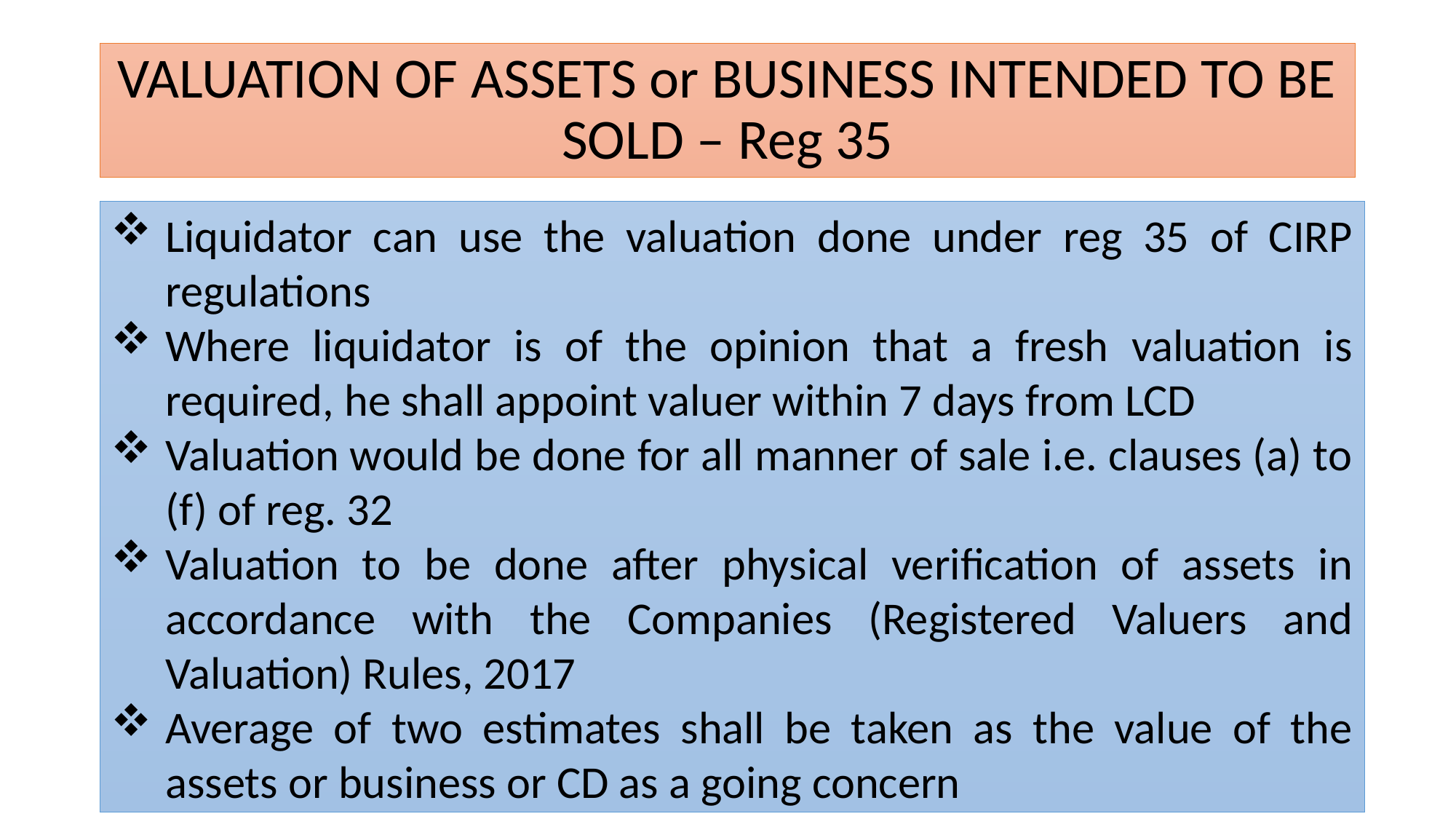

# VALUATION OF ASSETS or BUSINESS INTENDED TO BE SOLD – Reg 35
Liquidator can use the valuation done under reg 35 of CIRP regulations
Where liquidator is of the opinion that a fresh valuation is required, he shall appoint valuer within 7 days from LCD
Valuation would be done for all manner of sale i.e. clauses (a) to (f) of reg. 32
Valuation to be done after physical verification of assets in accordance with the Companies (Registered Valuers and Valuation) Rules, 2017
Average of two estimates shall be taken as the value of the assets or business or CD as a going concern